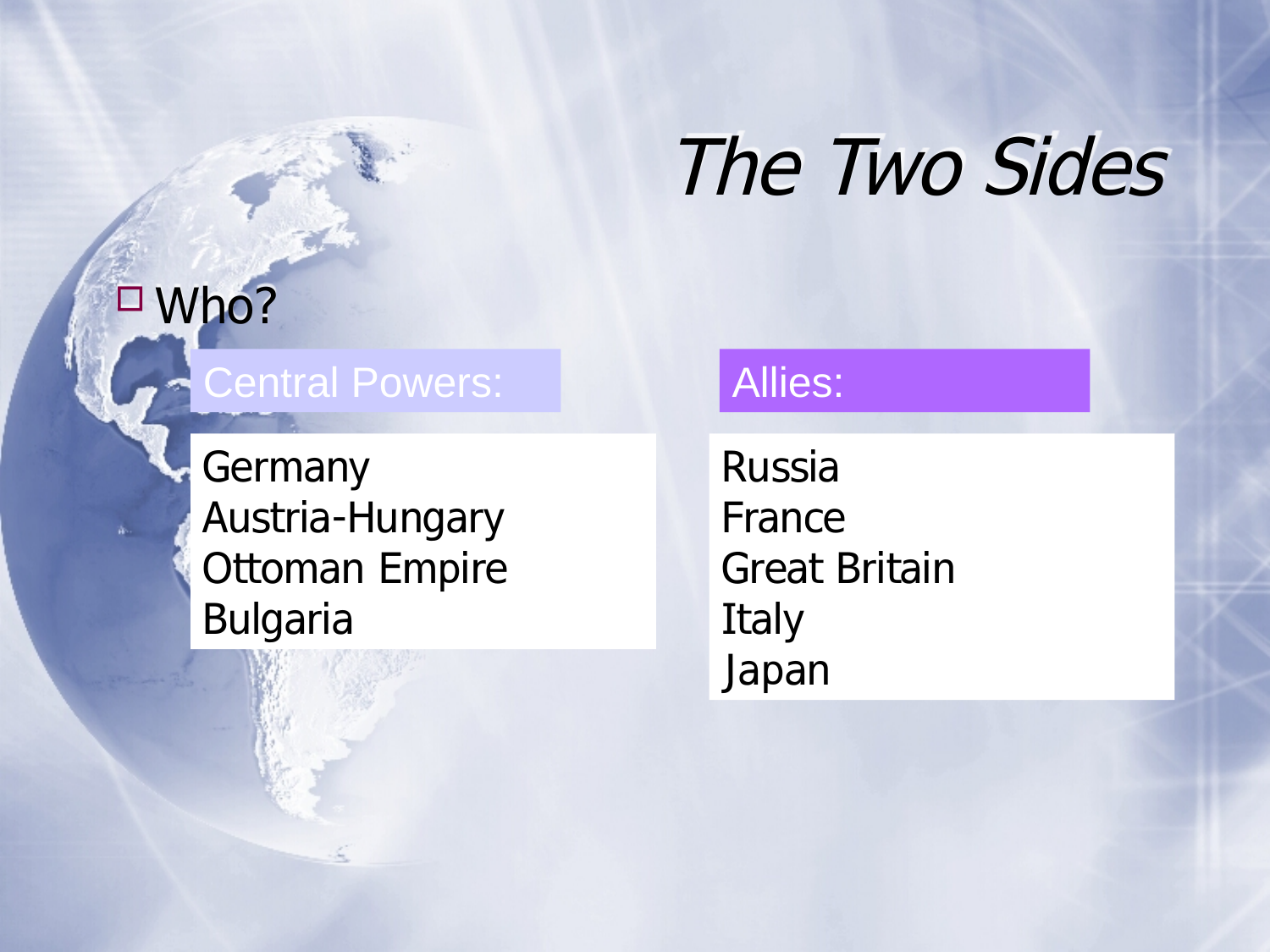

# The Two Sides
Who?

Central Powers:
Allies:
Germany
Austria-Hungary
Ottoman Empire
Bulgaria
Russia
France
Great Britain
Italy
Japan